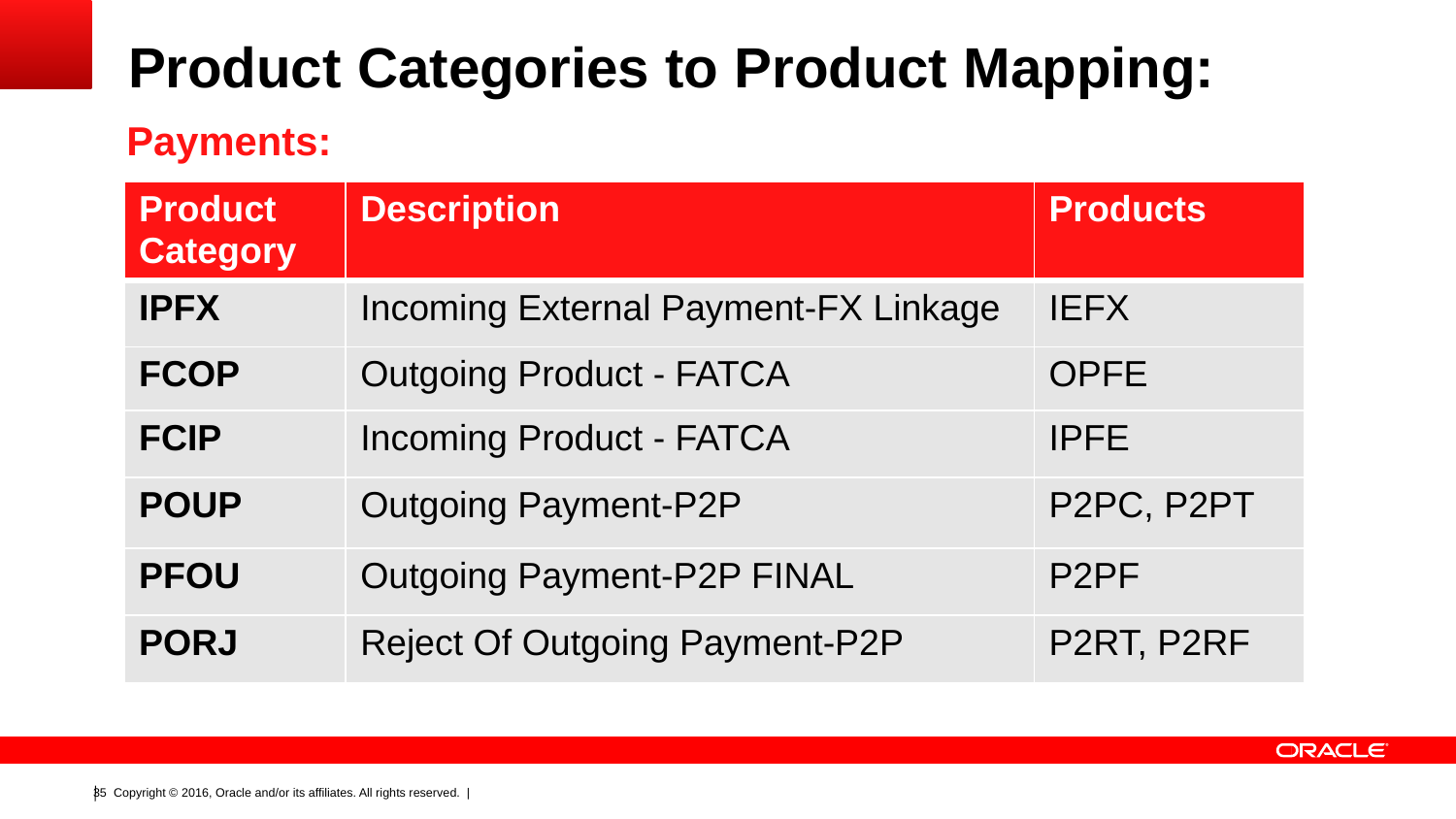

# Product Categories to Product Mapping:
Payments:
| Product Category | Description | Products |
| --- | --- | --- |
| IPFX | Incoming External Payment-FX Linkage | IEFX |
| FCOP | Outgoing Product - FATCA | OPFE |
| FCIP | Incoming Product - FATCA | IPFE |
| POUP | Outgoing Payment-P2P | P2PC, P2PT |
| PFOU | Outgoing Payment-P2P FINAL | P2PF |
| PORJ | Reject Of Outgoing Payment-P2P | P2RT, P2RF |